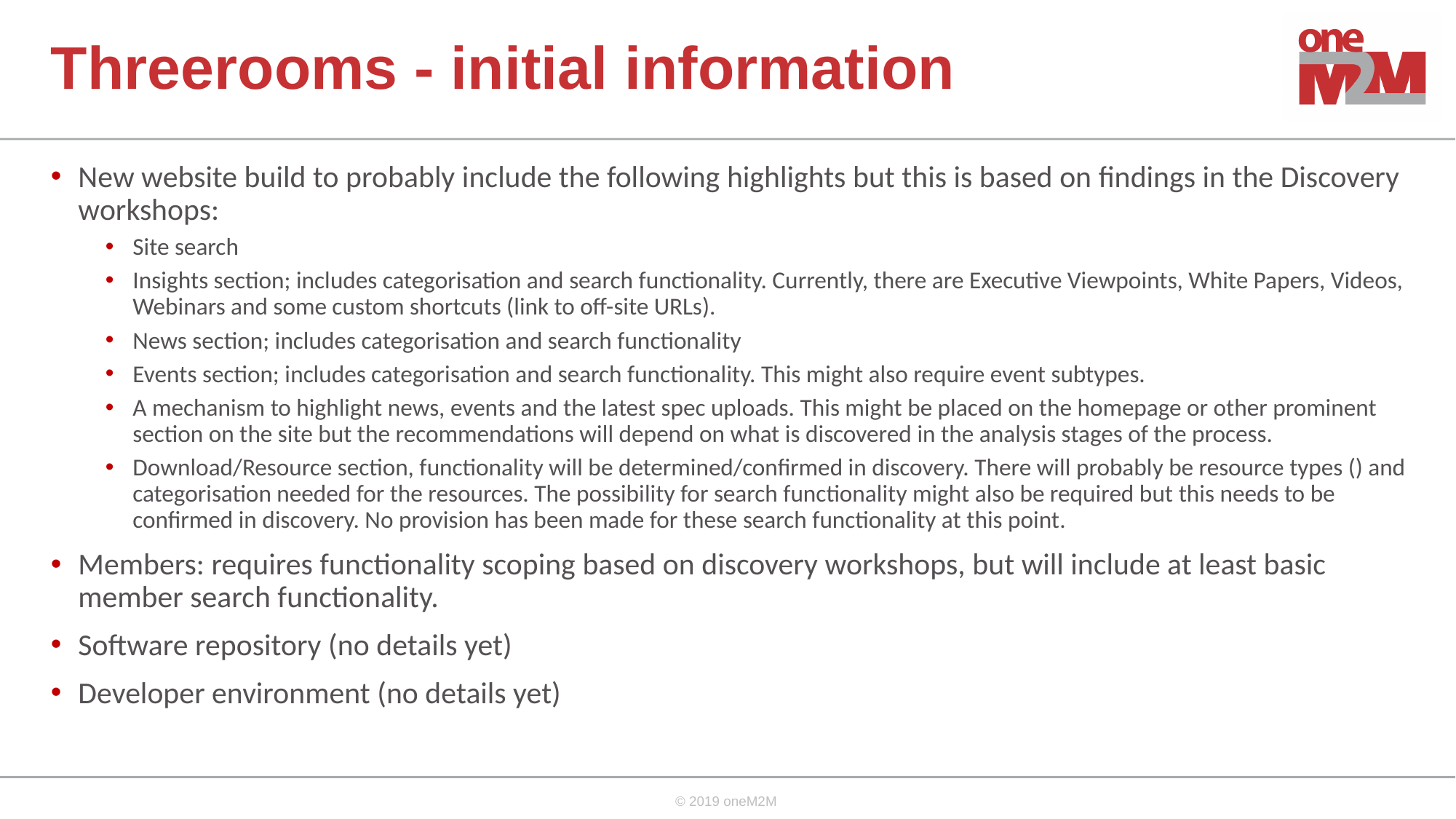

# Threerooms - initial information
New website build to probably include the following highlights but this is based on findings in the Discovery workshops:
Site search
Insights section; includes categorisation and search functionality. Currently, there are Executive Viewpoints, White Papers, Videos, Webinars and some custom shortcuts (link to off-site URLs).
News section; includes categorisation and search functionality
Events section; includes categorisation and search functionality. This might also require event subtypes.
A mechanism to highlight news, events and the latest spec uploads. This might be placed on the homepage or other prominent section on the site but the recommendations will depend on what is discovered in the analysis stages of the process.
Download/Resource section, functionality will be determined/confirmed in discovery. There will probably be resource types () and categorisation needed for the resources. The possibility for search functionality might also be required but this needs to be confirmed in discovery. No provision has been made for these search functionality at this point.
Members: requires functionality scoping based on discovery workshops, but will include at least basic member search functionality.
Software repository (no details yet)
Developer environment (no details yet)